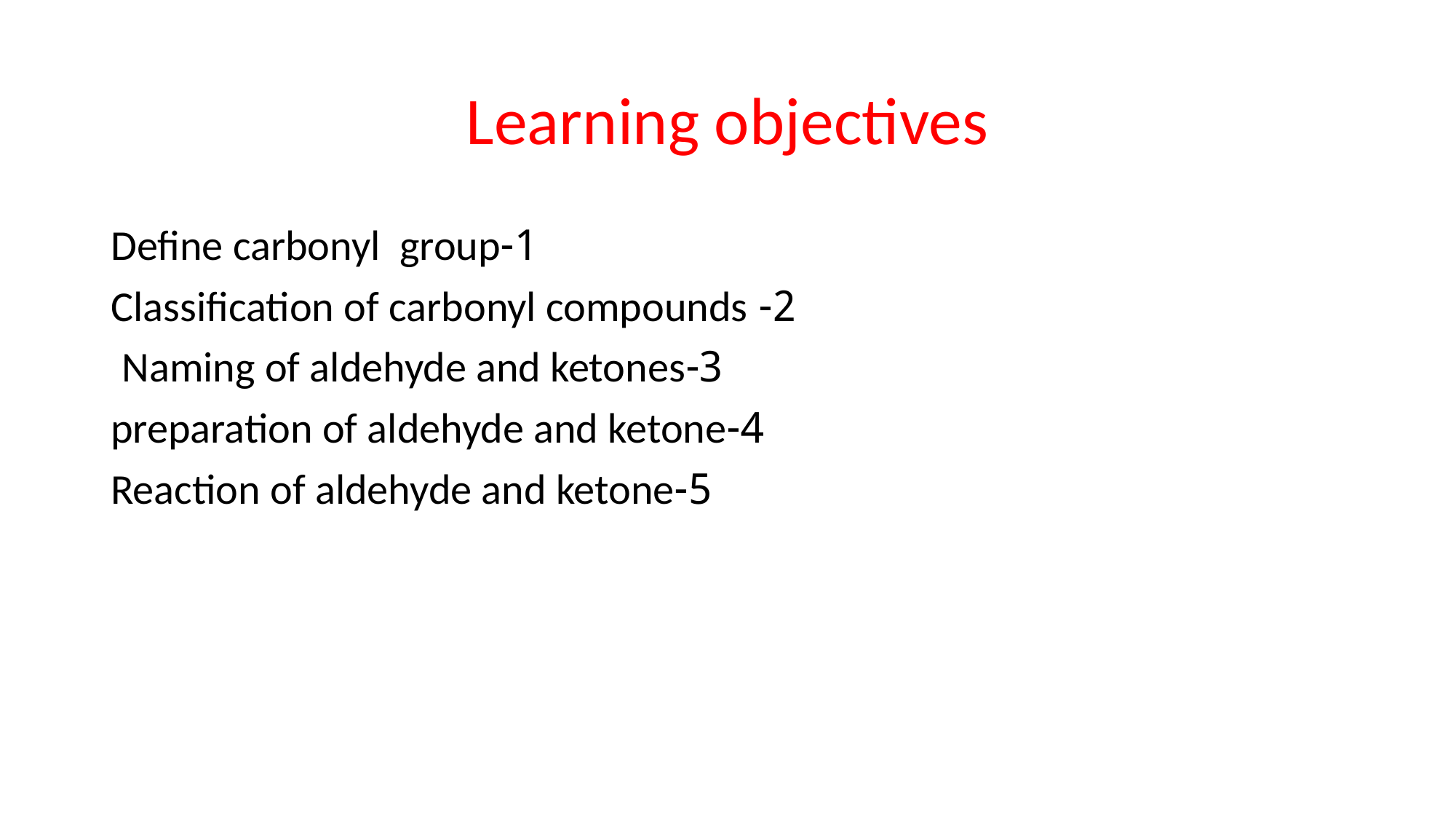

# Learning objectives
1-Define carbonyl  group
2- Classification of carbonyl compounds
3-Naming of aldehyde and ketones
4-preparation of aldehyde and ketone
5-Reaction of aldehyde and ketone